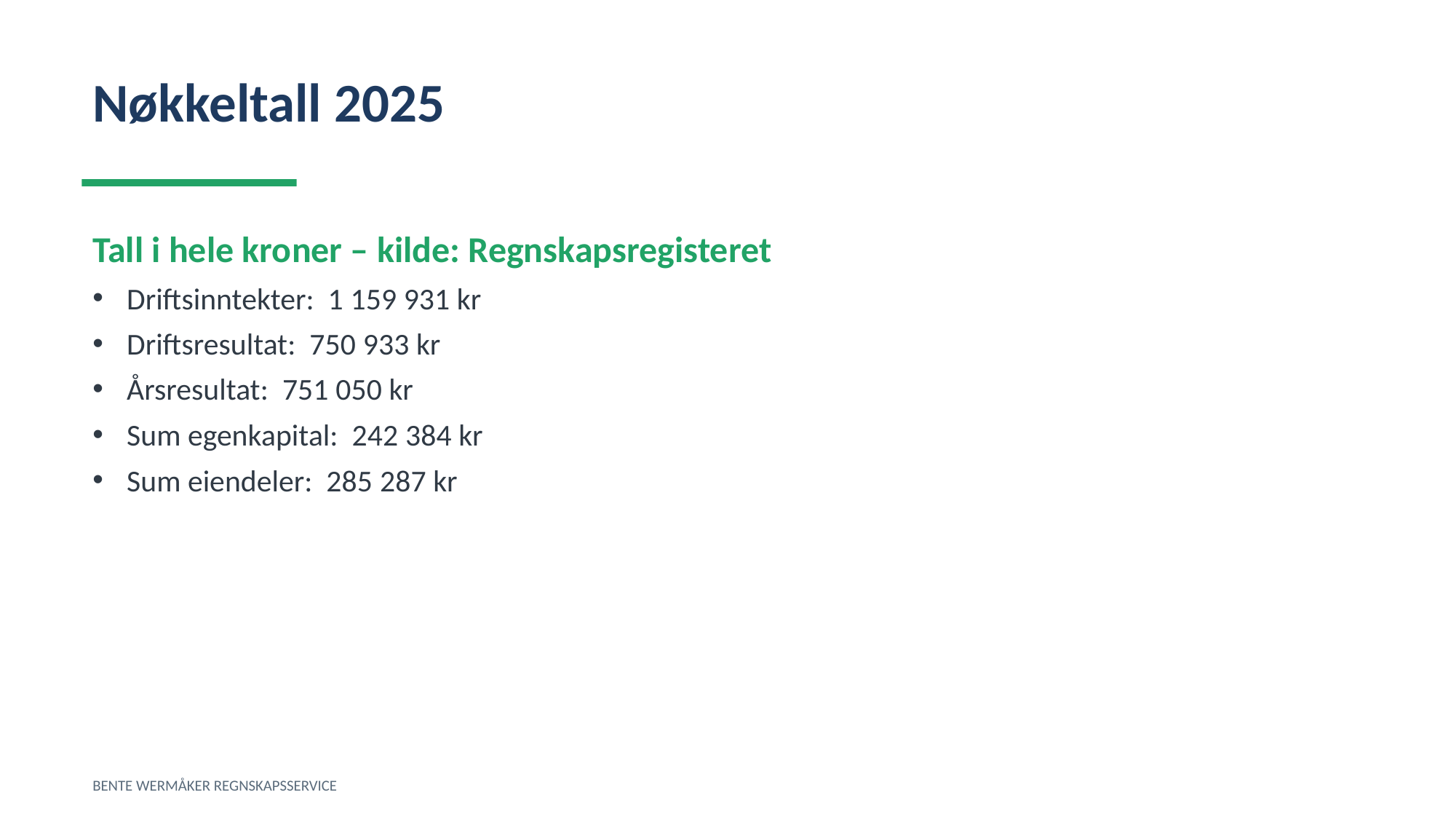

Nøkkeltall 2025

Tall i hele kroner – kilde: Regnskapsregisteret
Driftsinntekter:  1 159 931 kr
Driftsresultat:  750 933 kr
Årsresultat:  751 050 kr
Sum egenkapital:  242 384 kr
Sum eiendeler:  285 287 kr
BENTE WERMÅKER REGNSKAPSSERVICE